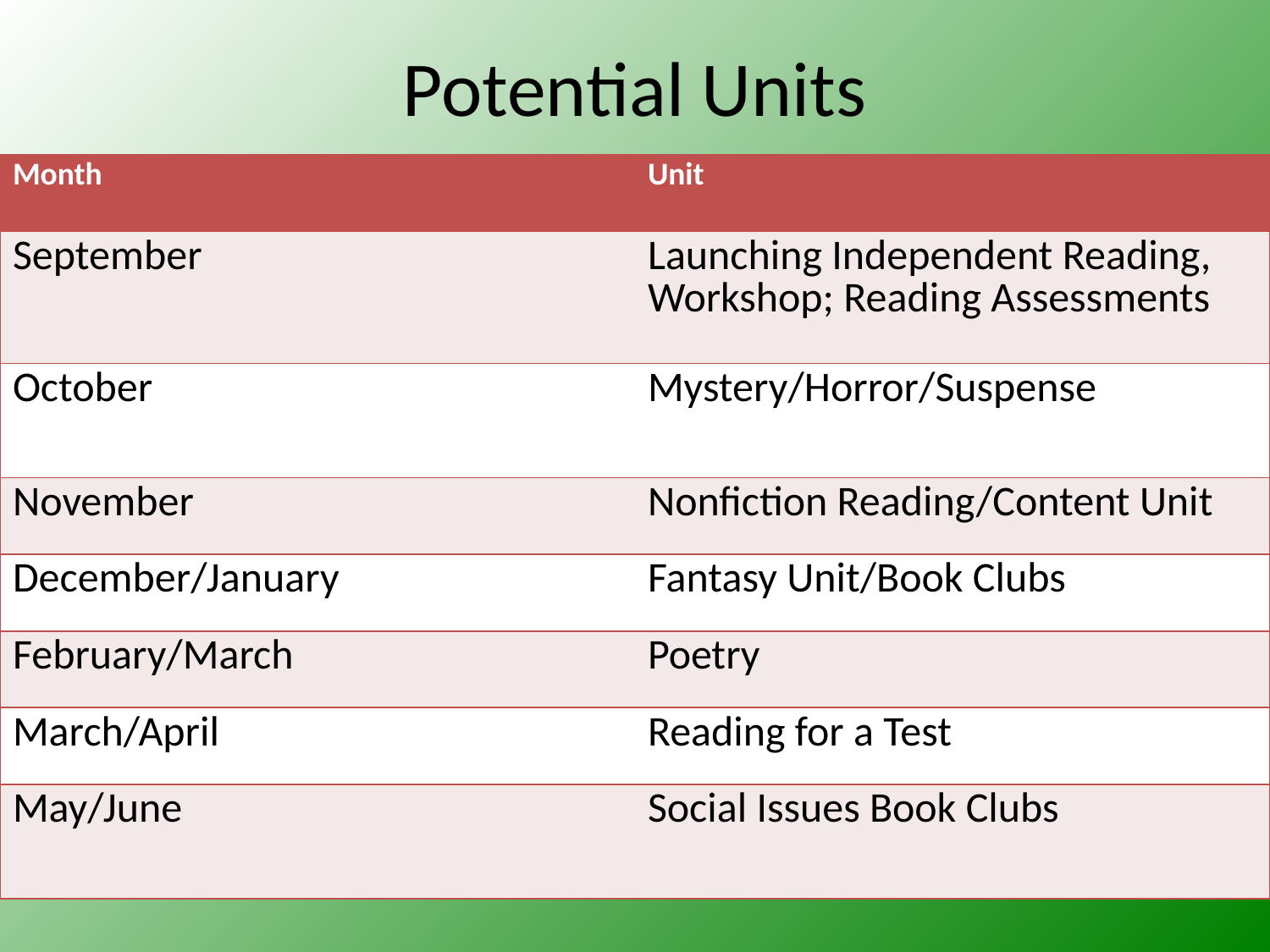

# Potential Units
| Month | Unit |
| --- | --- |
| September | Launching Independent Reading, Workshop; Reading Assessments |
| October | Mystery/Horror/Suspense |
| November | Nonfiction Reading/Content Unit |
| December/January | Fantasy Unit/Book Clubs |
| February/March | Poetry |
| March/April | Reading for a Test |
| May/June | Social Issues Book Clubs |